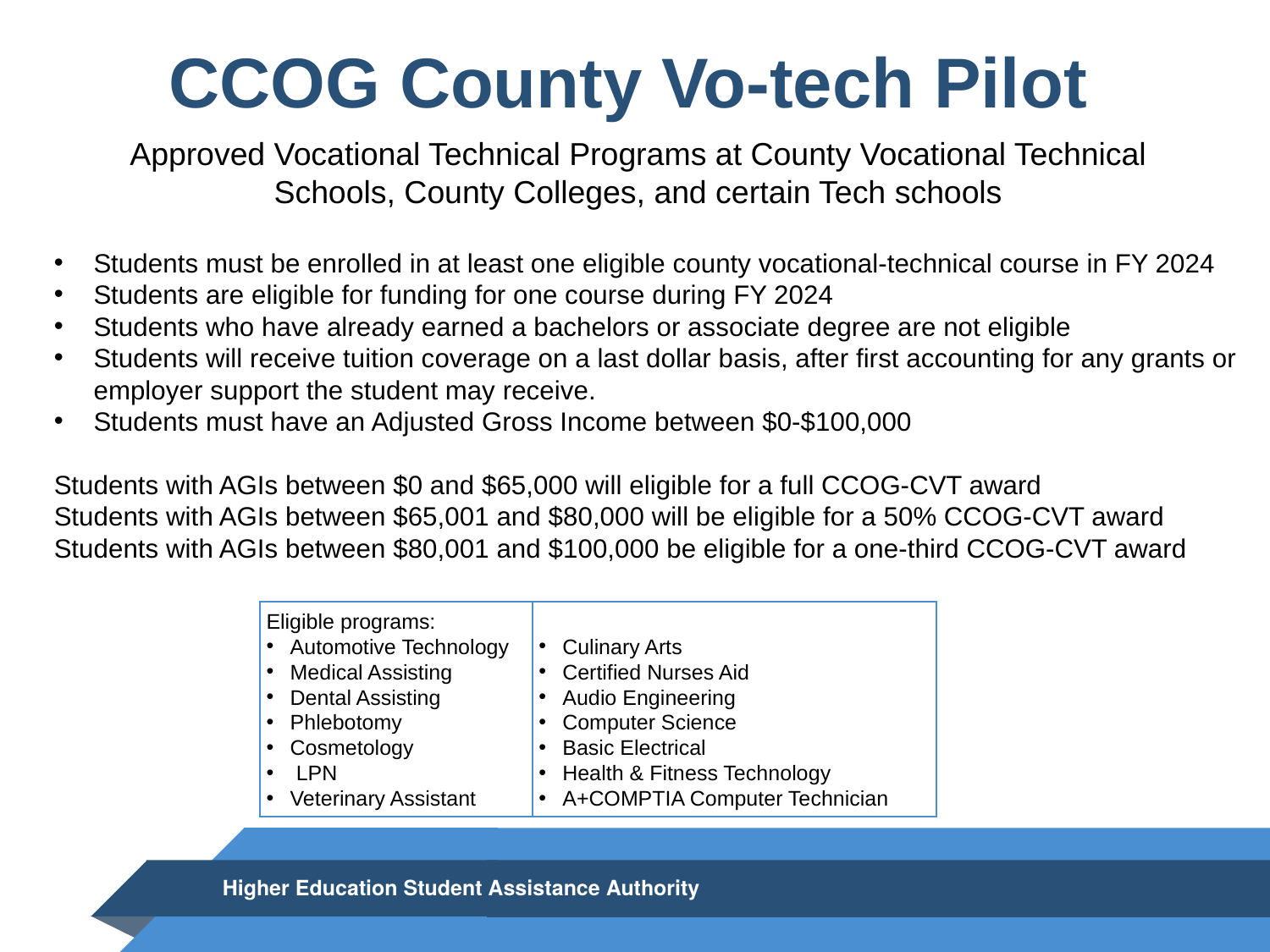

# CCOG County Vo-tech Pilot
Approved Vocational Technical Programs at County Vocational Technical Schools, County Colleges, and certain Tech schools
Students must be enrolled in at least one eligible county vocational-technical course in FY 2024
Students are eligible for funding for one course during FY 2024
Students who have already earned a bachelors or associate degree are not eligible
Students will receive tuition coverage on a last dollar basis, after first accounting for any grants or employer support the student may receive.
Students must have an Adjusted Gross Income between $0-$100,000

Students with AGIs between $0 and $65,000 will eligible for a full CCOG-CVT award
Students with AGIs between $65,001 and $80,000 will be eligible for a 50% CCOG-CVT award
Students with AGIs between $80,001 and $100,000 be eligible for a one-third CCOG-CVT award
Eligible programs:
Automotive Technology
Medical Assisting
Dental Assisting
Phlebotomy
Cosmetology
 LPN
Veterinary Assistant

Culinary Arts
Certified Nurses Aid
Audio Engineering
Computer Science
Basic Electrical
Health & Fitness Technology
A+COMPTIA Computer Technician
Higher Education Student Assistance Authority